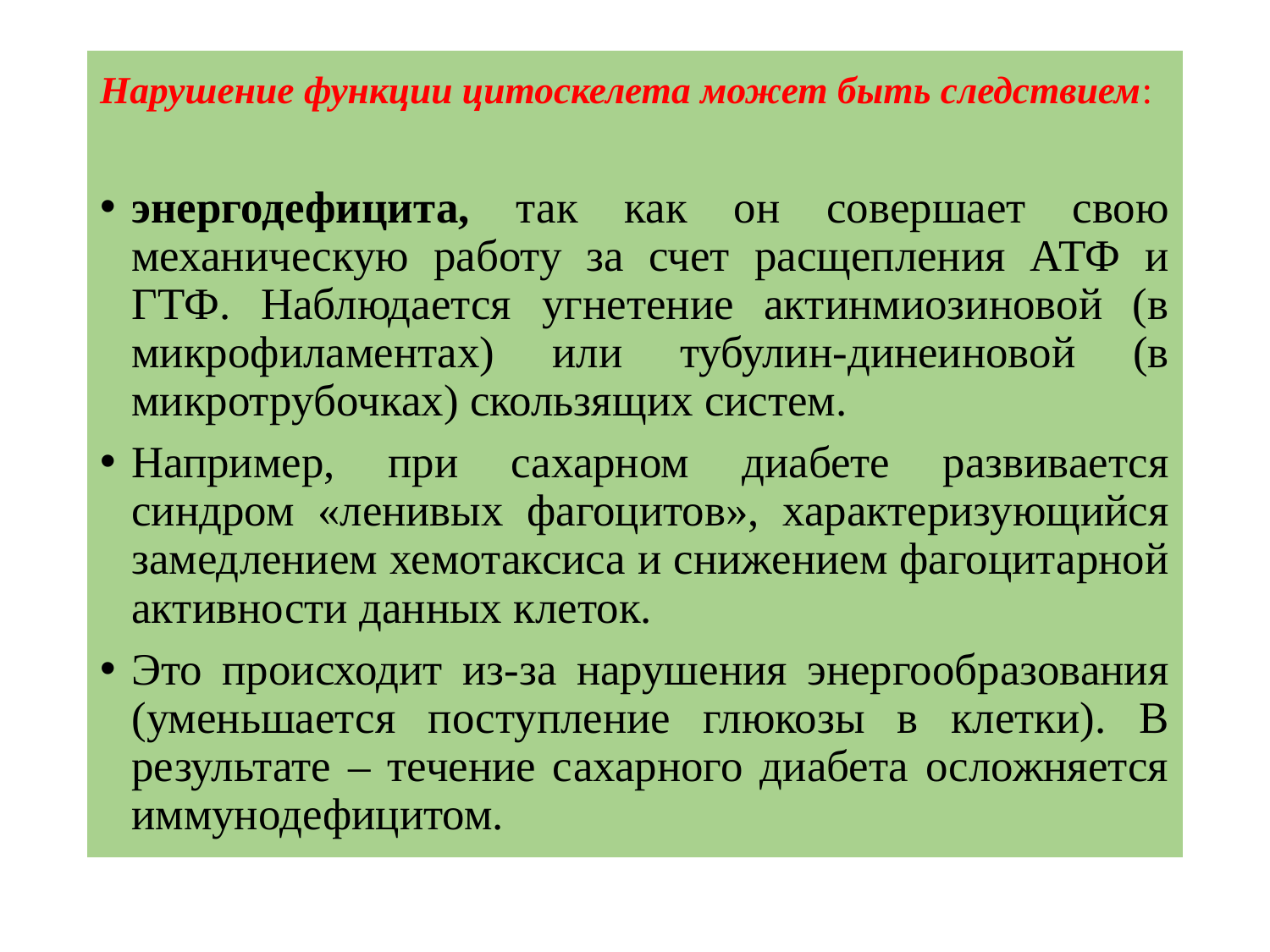

# Нарушение функции цитоскелета может быть следствием:
энергодефицита, так как он совершает свою механическую работу за счет расщепления АТФ и ГТФ. Наблюдается угнетение актинмиозиновой (в микрофиламентах) или тубулин-динеиновой (в микротрубочках) скользящих систем.
Например, при сахарном диабете развивается синдром «ленивых фагоцитов», характеризующийся замедлением хемотаксиса и снижением фагоцитарной активности данных клеток.
Это происходит из-за нарушения энергообразования (уменьшается поступление глюкозы в клетки). В результате – течение сахарного диабета осложняется иммунодефицитом.